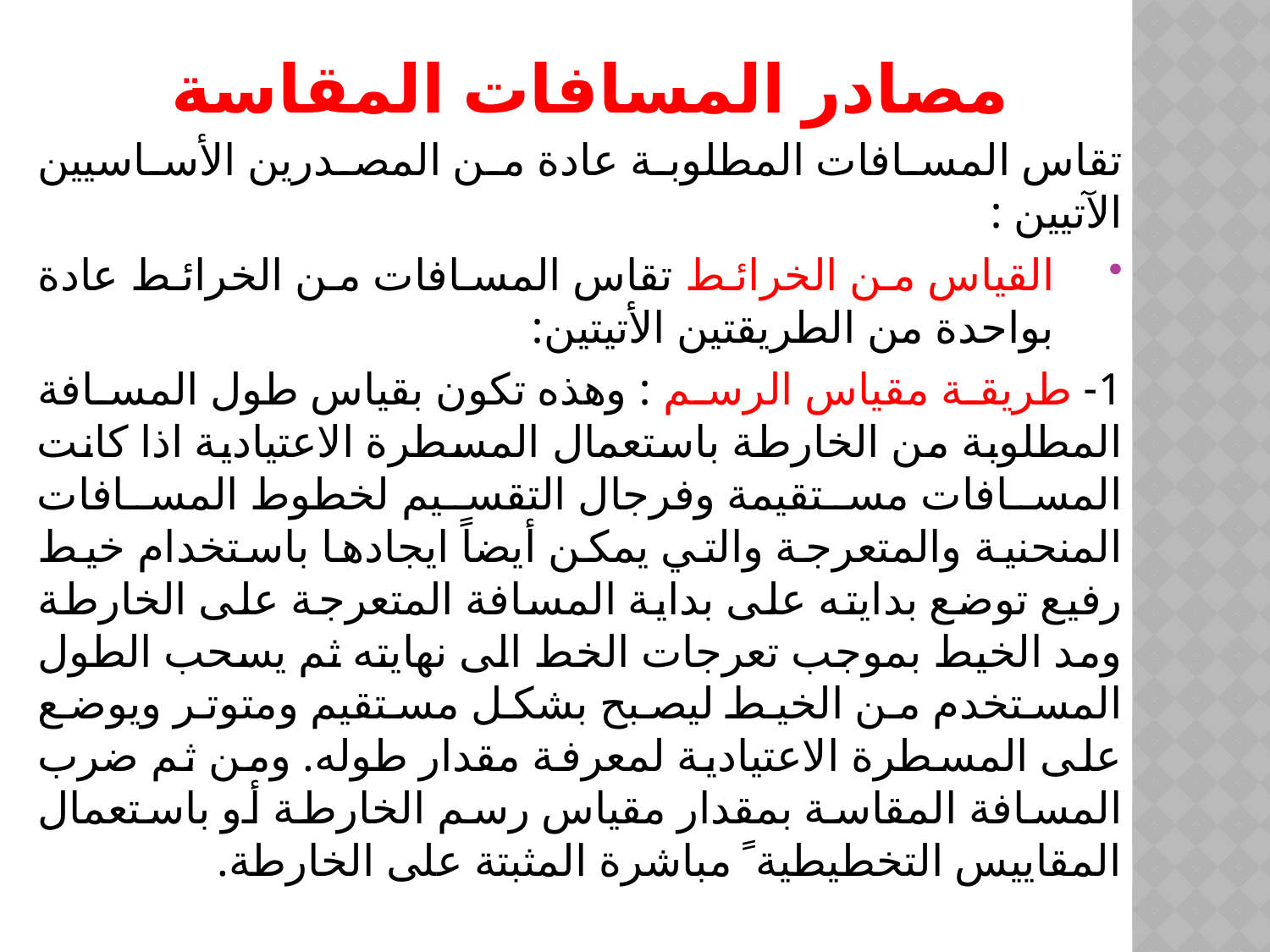

# مصادر المسافات المقاسة
تقاس المسافات المطلوبة عادة من المصدرين الأساسيين الآتيين :
القياس من الخرائط تقاس المسافات من الخرائط عادة بواحدة من الطريقتين الأتيتين:
1- طريقة مقياس الرسم : وهذه تكون بقياس طول المسافة المطلوبة من الخارطة باستعمال المسطرة الاعتيادية اذا كانت المسافات مستقيمة وفرجال التقسيم لخطوط المسافات المنحنية والمتعرجة والتي يمكن أيضاً ايجادها باستخدام خيط رفيع توضع بدايته على بداية المسافة المتعرجة على الخارطة ومد الخيط بموجب تعرجات الخط الى نهايته ثم يسحب الطول المستخدم من الخيط ليصبح بشكل مستقيم ومتوتر ويوضع على المسطرة الاعتيادية لمعرفة مقدار طوله. ومن ثم ضرب المسافة المقاسة بمقدار مقياس رسم الخارطة أو باستعمال المقاييس التخطيطية ً مباشرة المثبتة على الخارطة.